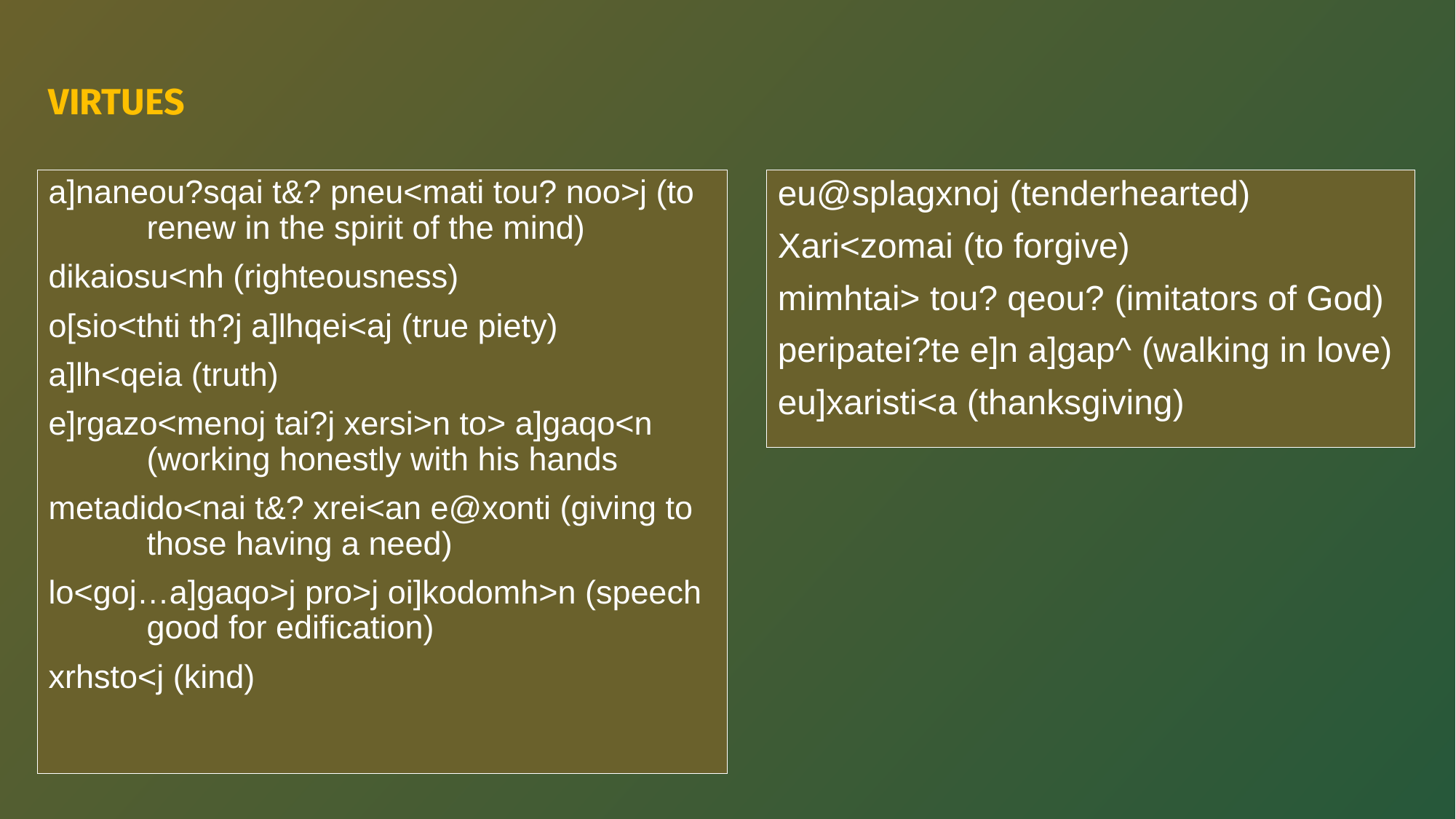

VIRTUES
a]naneou?sqai t&? pneu<mati tou? noo>j (to
	renew in the spirit of the mind)
dikaiosu<nh (righteousness)
o[sio<thti th?j a]lhqei<aj (true piety)
a]lh<qeia (truth)
e]rgazo<menoj tai?j xersi>n to> a]gaqo<n
	(working honestly with his hands
metadido<nai t&? xrei<an e@xonti (giving to
	those having a need)
lo<goj…a]gaqo>j pro>j oi]kodomh>n (speech
	good for edification)
xrhsto<j (kind)
eu@splagxnoj (tenderhearted)
Xari<zomai (to forgive)
mimhtai> tou? qeou? (imitators of God)
peripatei?te e]n a]gap^ (walking in love)
eu]xaristi<a (thanksgiving)